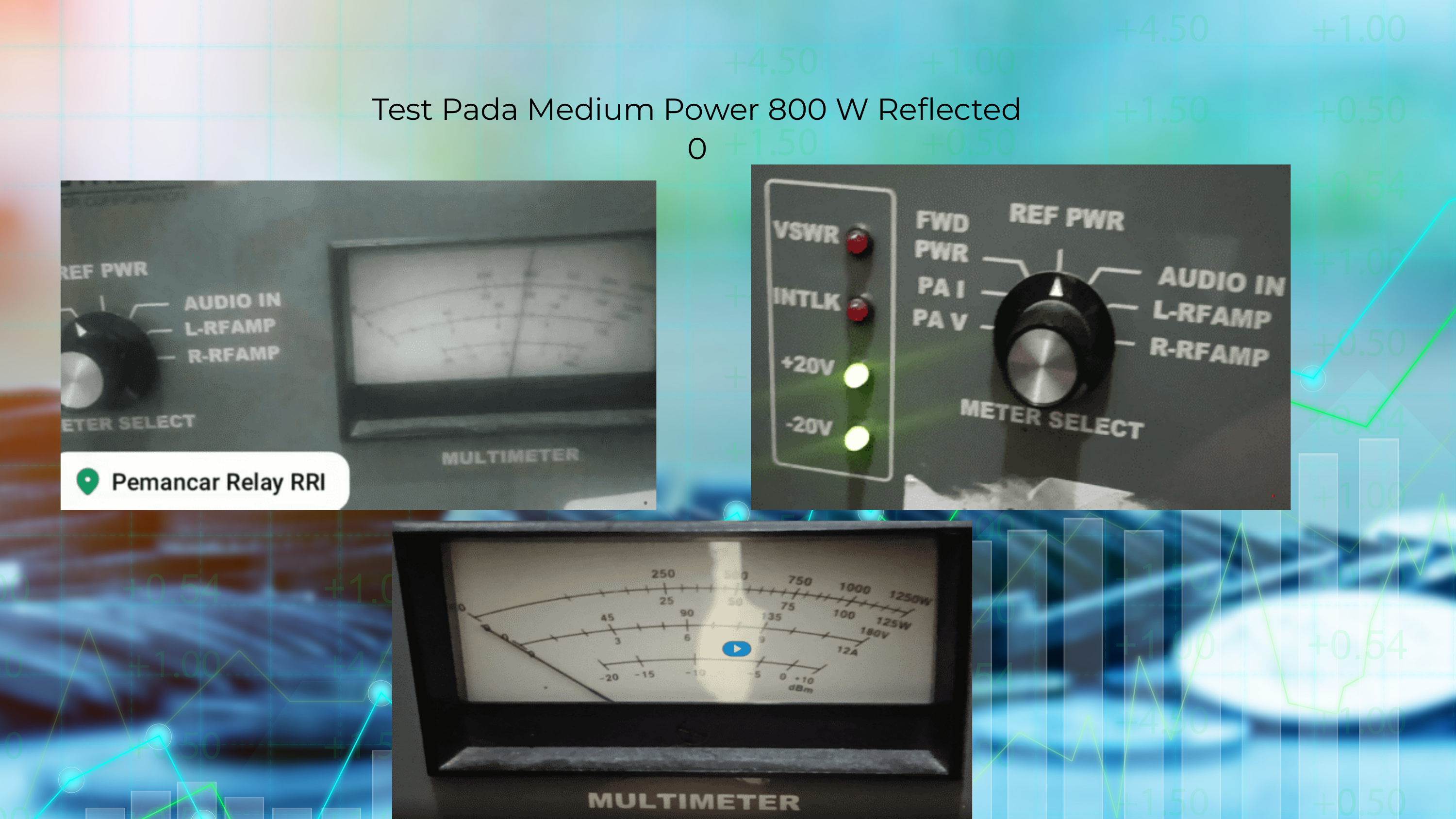

Test Pada Medium Power 800 W Reflected 0